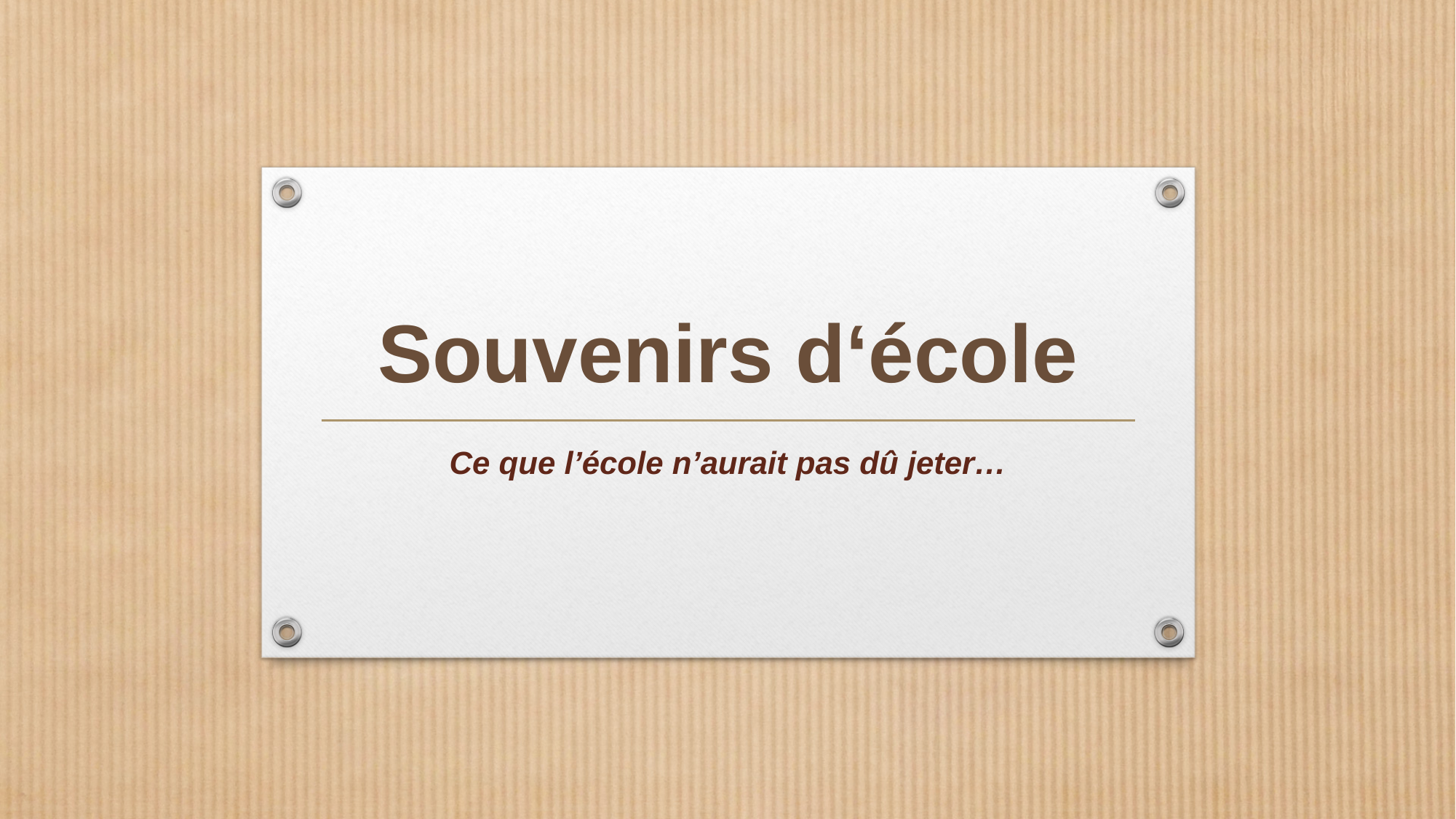

# Souvenirs d‘école
Ce que l’école n’aurait pas dû jeter…